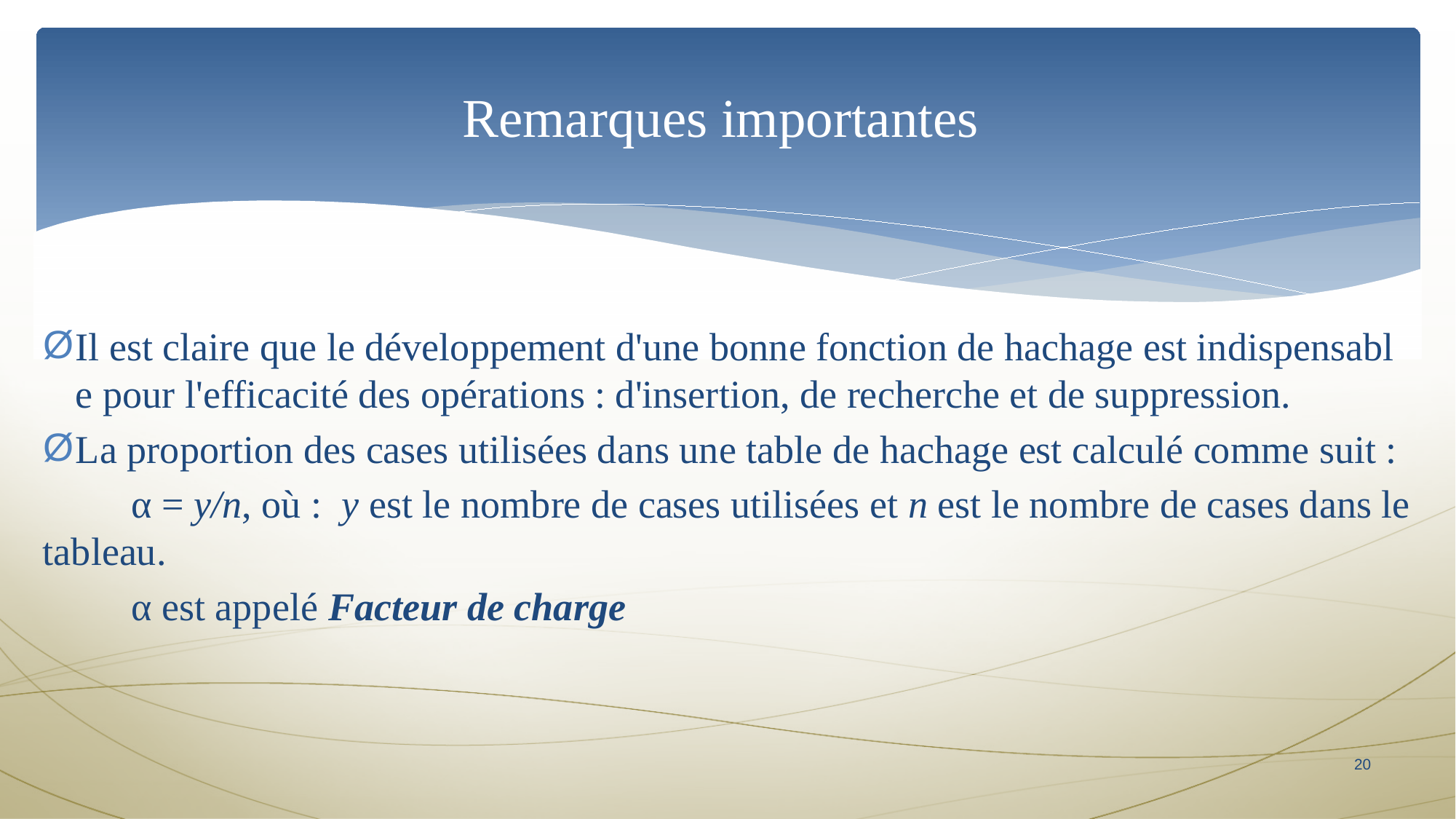

Remarques importantes
Il est claire que le développement d'une bonne fonction de hachage est indispensable pour l'efficacité des opérations : d'insertion, de recherche et de suppression.
La proportion des cases utilisées dans une table de hachage est calculé comme suit :
         α = y/n, où :  y est le nombre de cases utilisées et n est le nombre de cases dans le tableau.
         α est appelé Facteur de charge

20